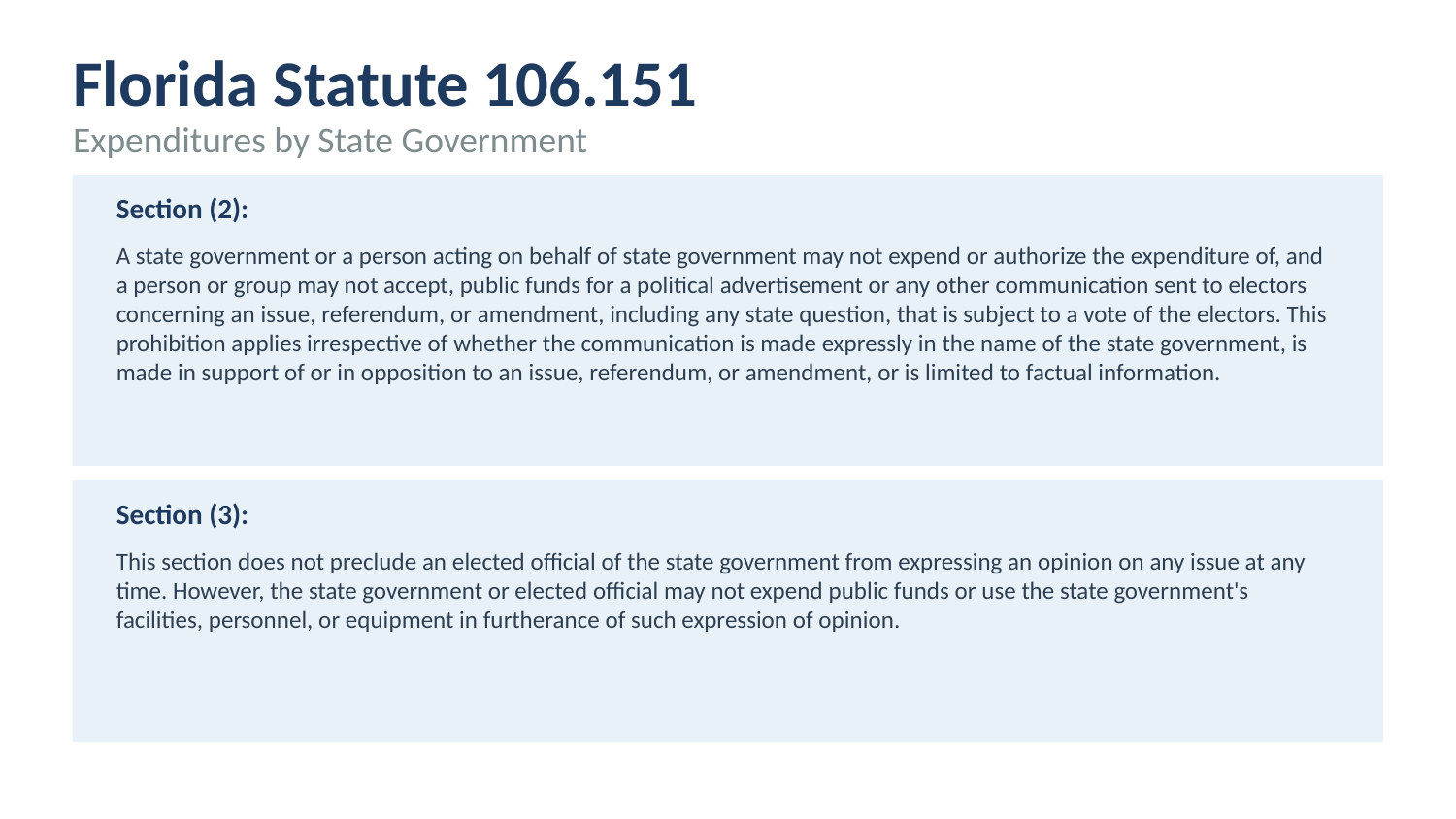

Florida Statute 106.151
Expenditures by State Government

Section (2):
A state government or a person acting on behalf of state government may not expend or authorize the expenditure of, and a person or group may not accept, public funds for a political advertisement or any other communication sent to electors concerning an issue, referendum, or amendment, including any state question, that is subject to a vote of the electors. This prohibition applies irrespective of whether the communication is made expressly in the name of the state government, is made in support of or in opposition to an issue, referendum, or amendment, or is limited to factual information.

Section (3):
This section does not preclude an elected official of the state government from expressing an opinion on any issue at any time. However, the state government or elected official may not expend public funds or use the state government's facilities, personnel, or equipment in furtherance of such expression of opinion.